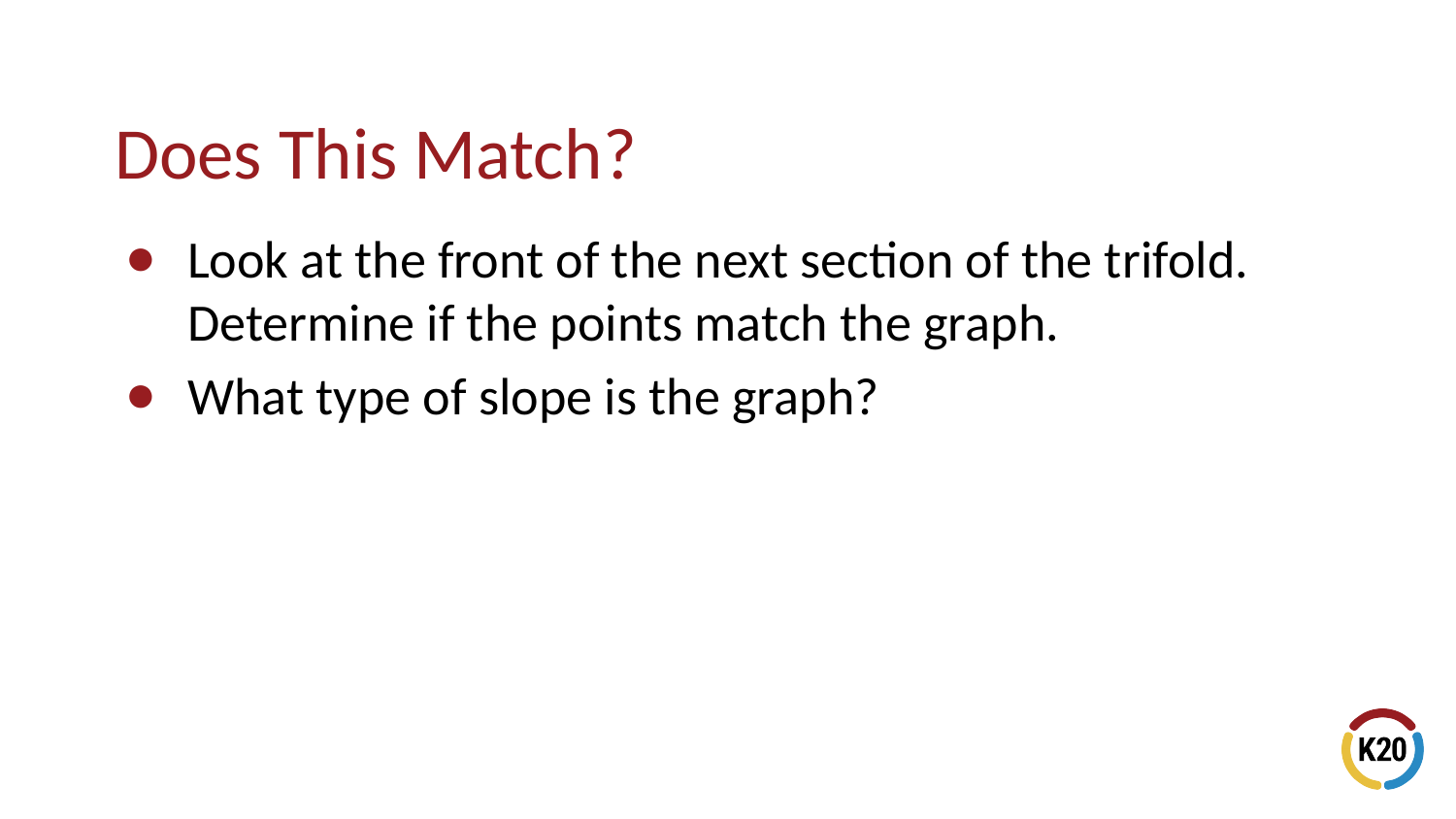

# Does This Match?
Look at the front of the next section of the trifold. Determine if the points match the graph.
What type of slope is the graph?